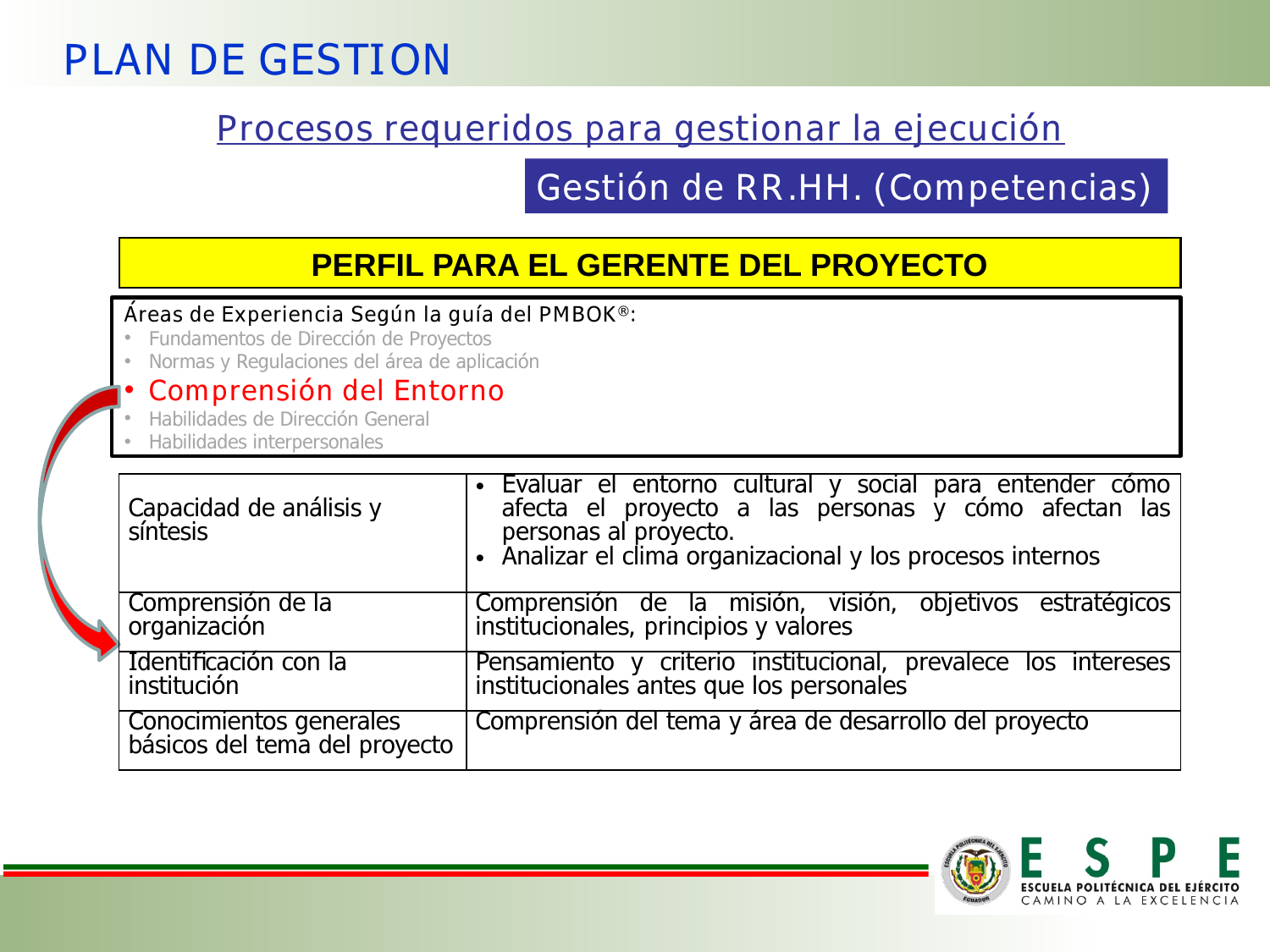

PLAN DE GESTION
Procesos requeridos para gestionar la ejecución
Gestión de RR.HH. (Competencias)
PERFIL PARA EL GERENTE DEL PROYECTO
Áreas de Experiencia Según la guía del PMBOK®:
Fundamentos de Dirección de Proyectos
Normas y Regulaciones del área de aplicación
Comprensión del Entorno
Habilidades de Dirección General
Habilidades interpersonales

| Capacidad de análisis y síntesis | Evaluar el entorno cultural y social para entender cómo afecta el proyecto a las personas y cómo afectan las personas al proyecto. Analizar el clima organizacional y los procesos internos |
| --- | --- |
| Comprensión de la organización | Comprensión de la misión, visión, objetivos estratégicos institucionales, principios y valores |
| Identificación con la institución | Pensamiento y criterio institucional, prevalece los intereses institucionales antes que los personales |
| Conocimientos generales básicos del tema del proyecto | Comprensión del tema y área de desarrollo del proyecto |